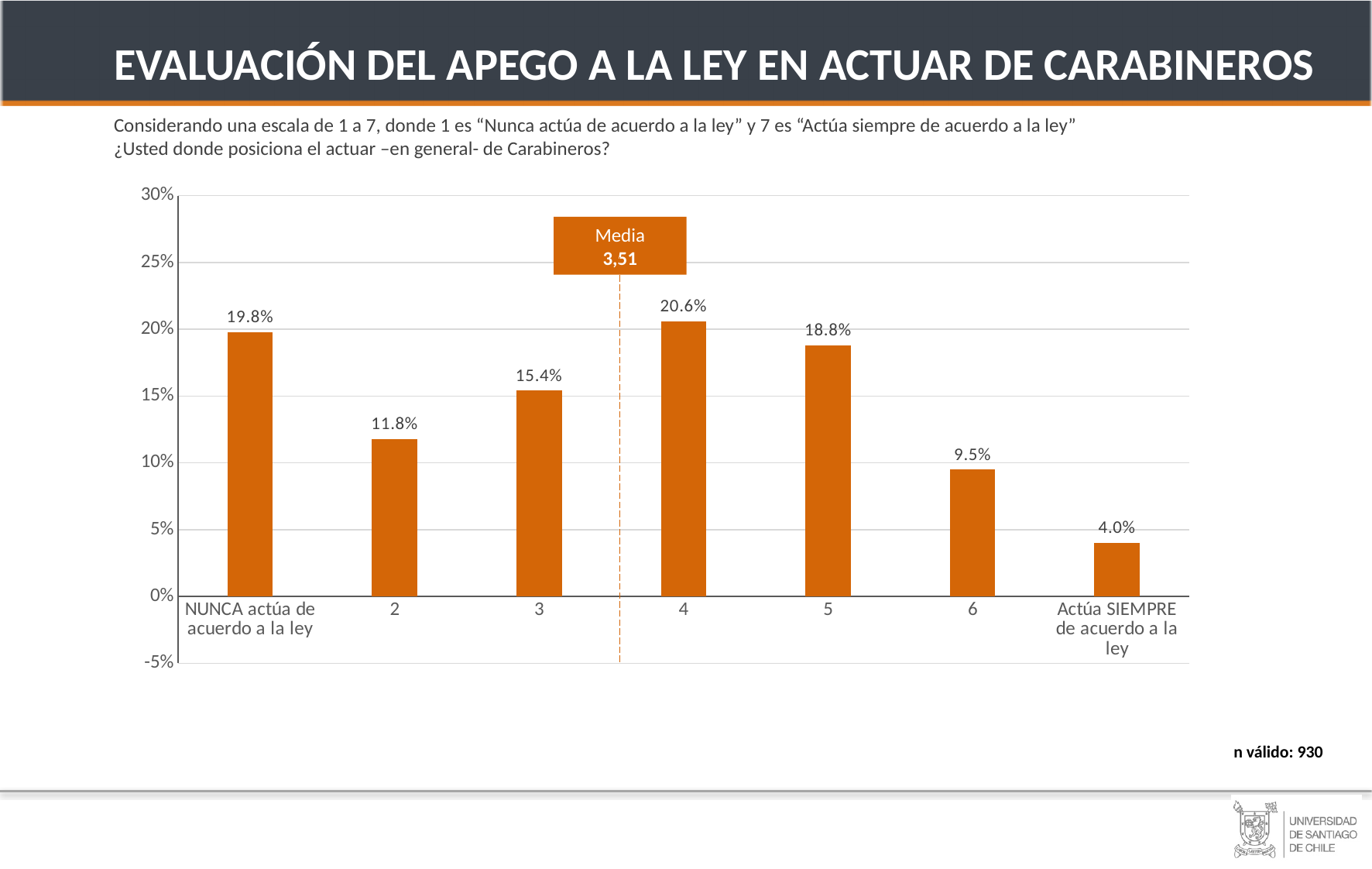

EVALUACIÓN DEL APEGO A LA LEY EN ACTUAR DE CARABINEROS
Considerando una escala de 1 a 7, donde 1 es “Nunca actúa de acuerdo a la ley” y 7 es “Actúa siempre de acuerdo a la ley”
¿Usted donde posiciona el actuar –en general- de Carabineros?

### Chart

| Category |  |
|---|---|
| NUNCA actúa de acuerdo a la ley | 0.198 |
| 2 | 0.118 |
| 3 | 0.154 |
| 4 | 0.206 |
| 5 | 0.188 |
| 6 | 0.095 |
| Actúa SIEMPRE de acuerdo a la ley | 0.04 |
JOVEN
(18 A 30)
Media
3,51
ADULTO MAYR
(31 A 54)
HOMBRES
n válido: 930